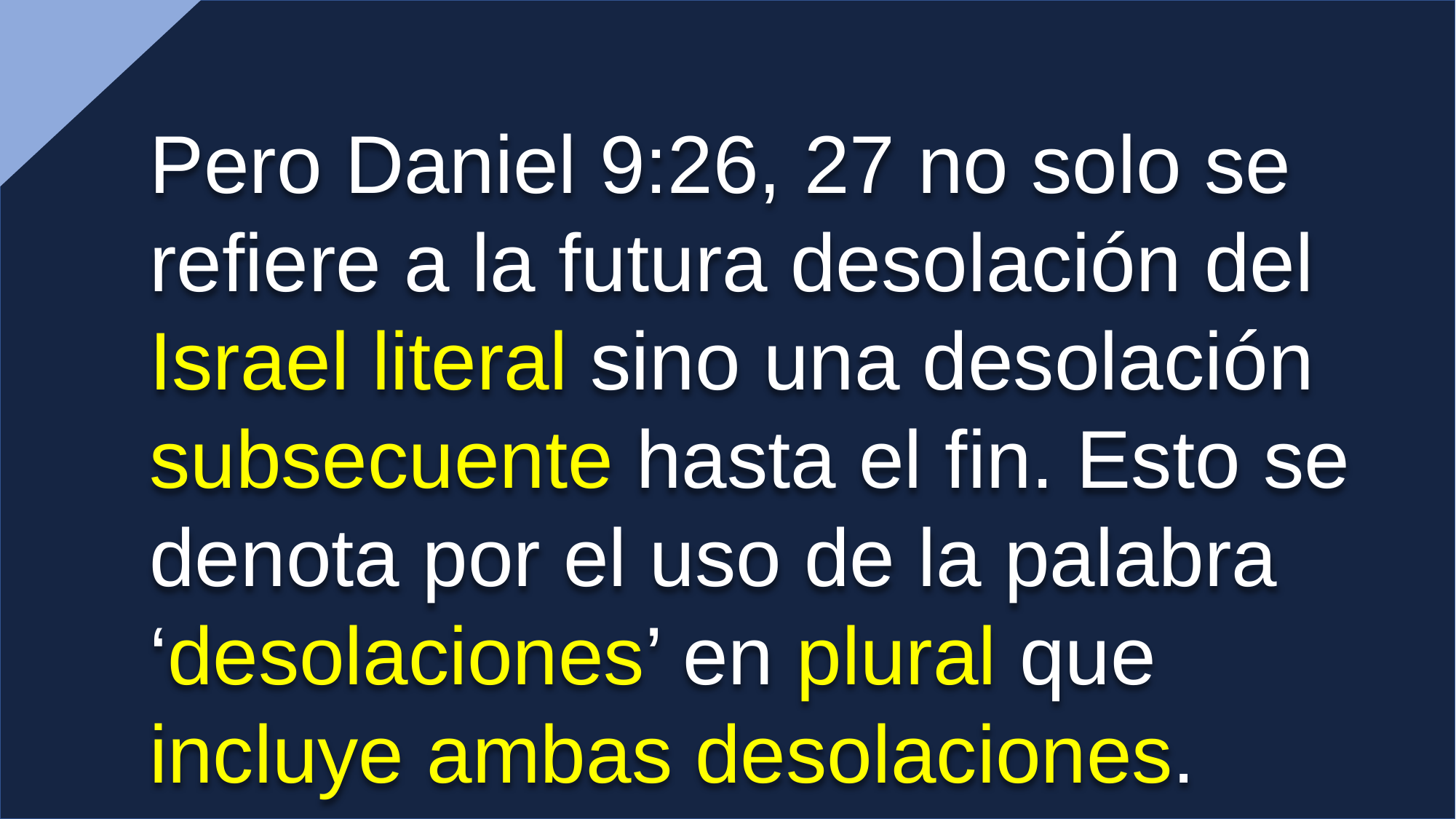

Pero Daniel 9:26, 27 no solo se refiere a la futura desolación del Israel literal sino una desolación subsecuente hasta el fin. Esto se denota por el uso de la palabra ‘desolaciones’ en plural que incluye ambas desolaciones.